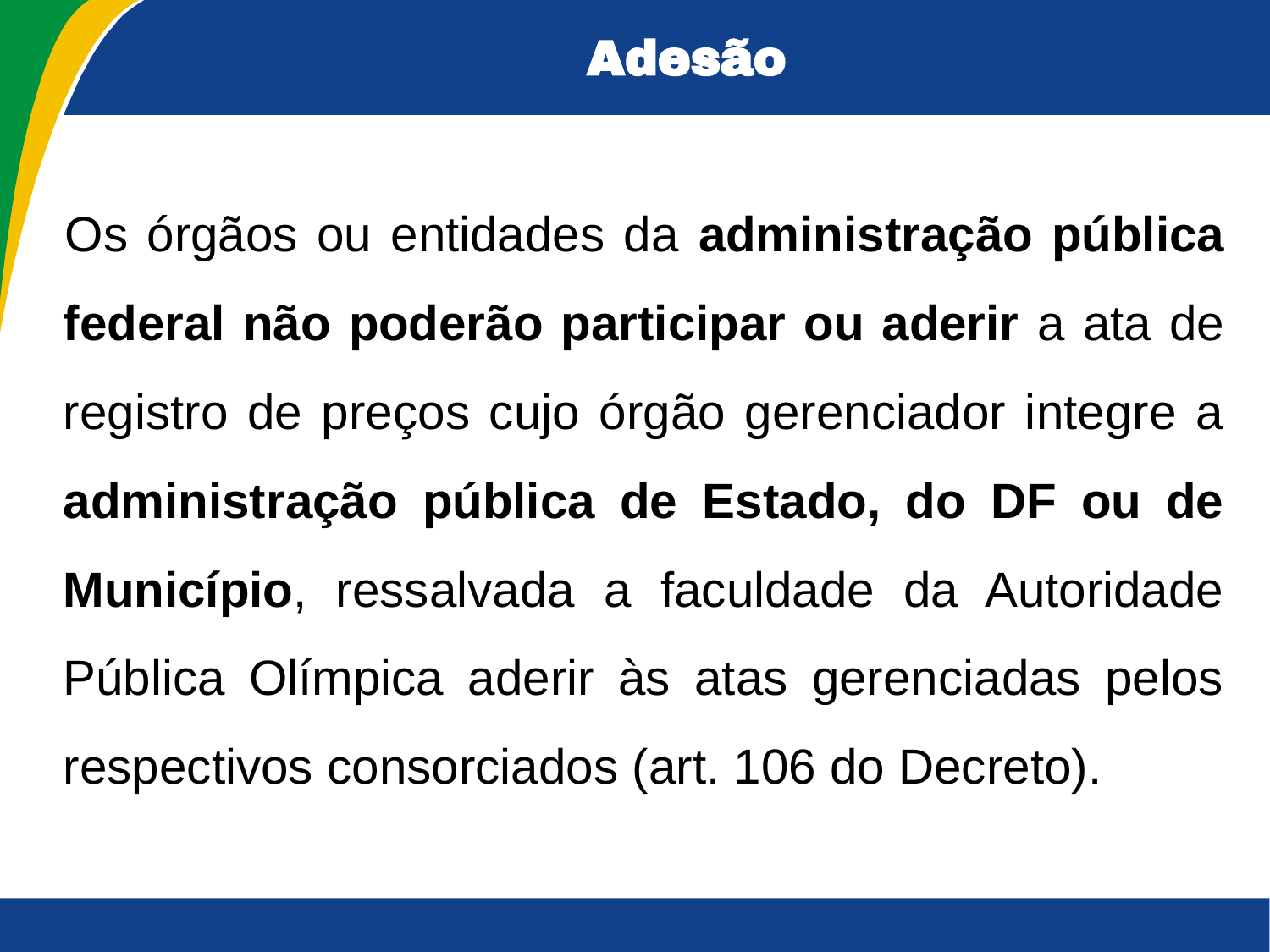

# Adesão
Os órgãos ou entidades da administração pública federal não poderão participar ou aderir a ata de registro de preços cujo órgão gerenciador integre a administração pública de Estado, do DF ou de Município, ressalvada a faculdade da Autoridade Pública Olímpica aderir às atas gerenciadas pelos respectivos consorciados (art. 106 do Decreto).